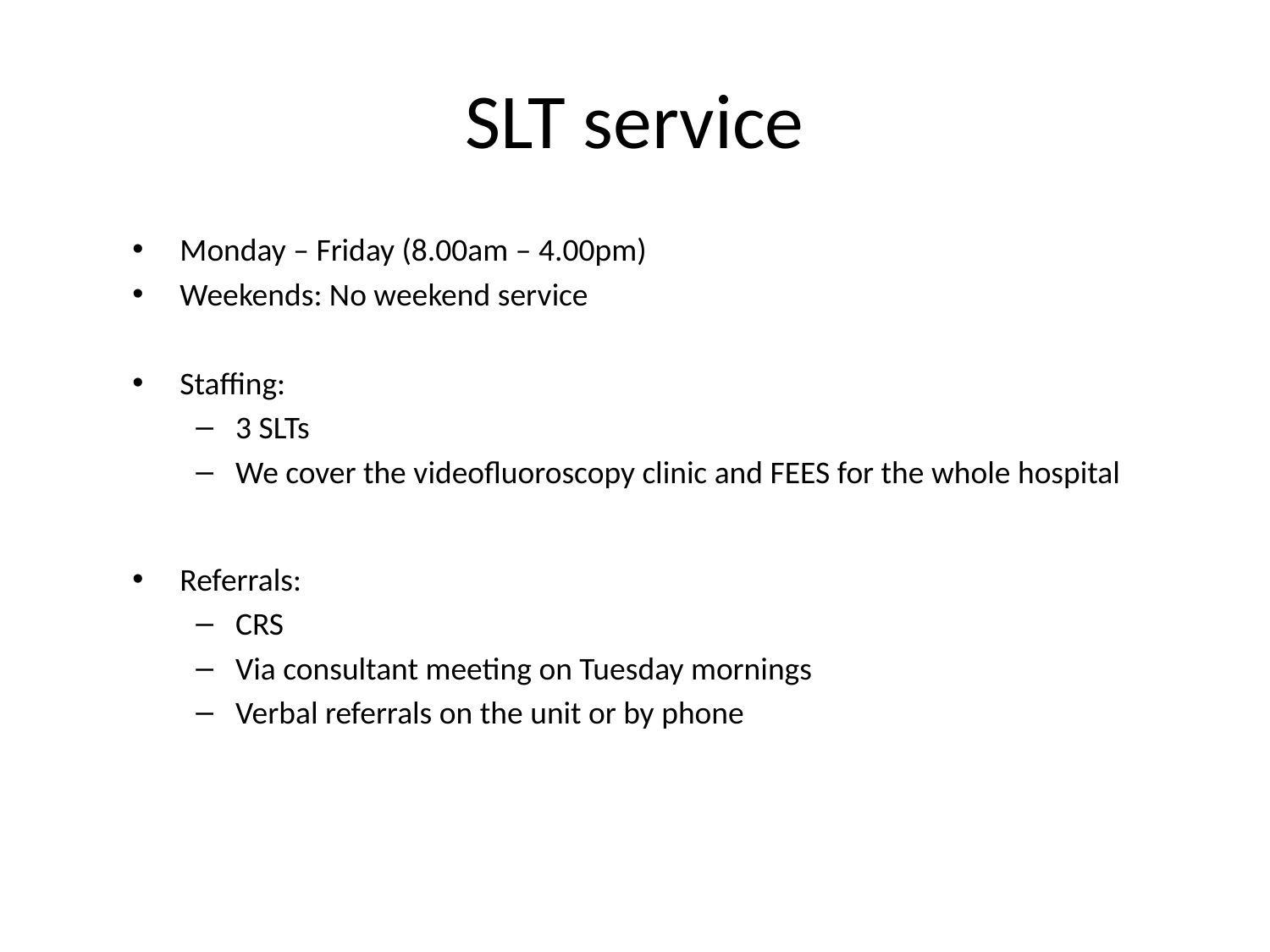

# SLT service
Monday – Friday (8.00am – 4.00pm)
Weekends: No weekend service

Staffing:
3 SLTs
We cover the videofluoroscopy clinic and FEES for the whole hospital

Referrals:
CRS
Via consultant meeting on Tuesday mornings
Verbal referrals on the unit or by phone